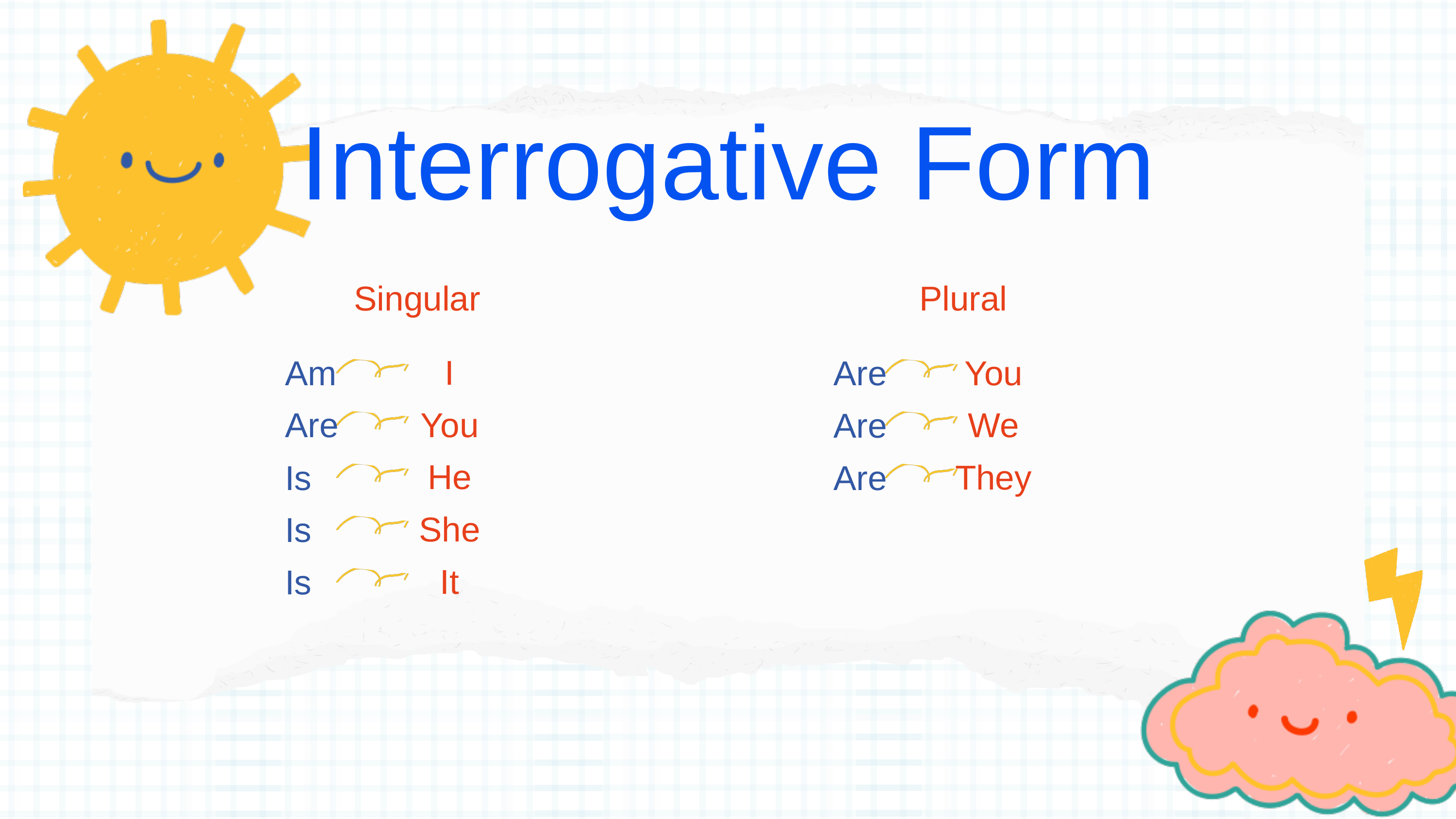

Interrogative Form
Singular
Plural
I
Am
You
Are

You
We
Are
Are

He
They
Is
Are

She
Is

It
Is